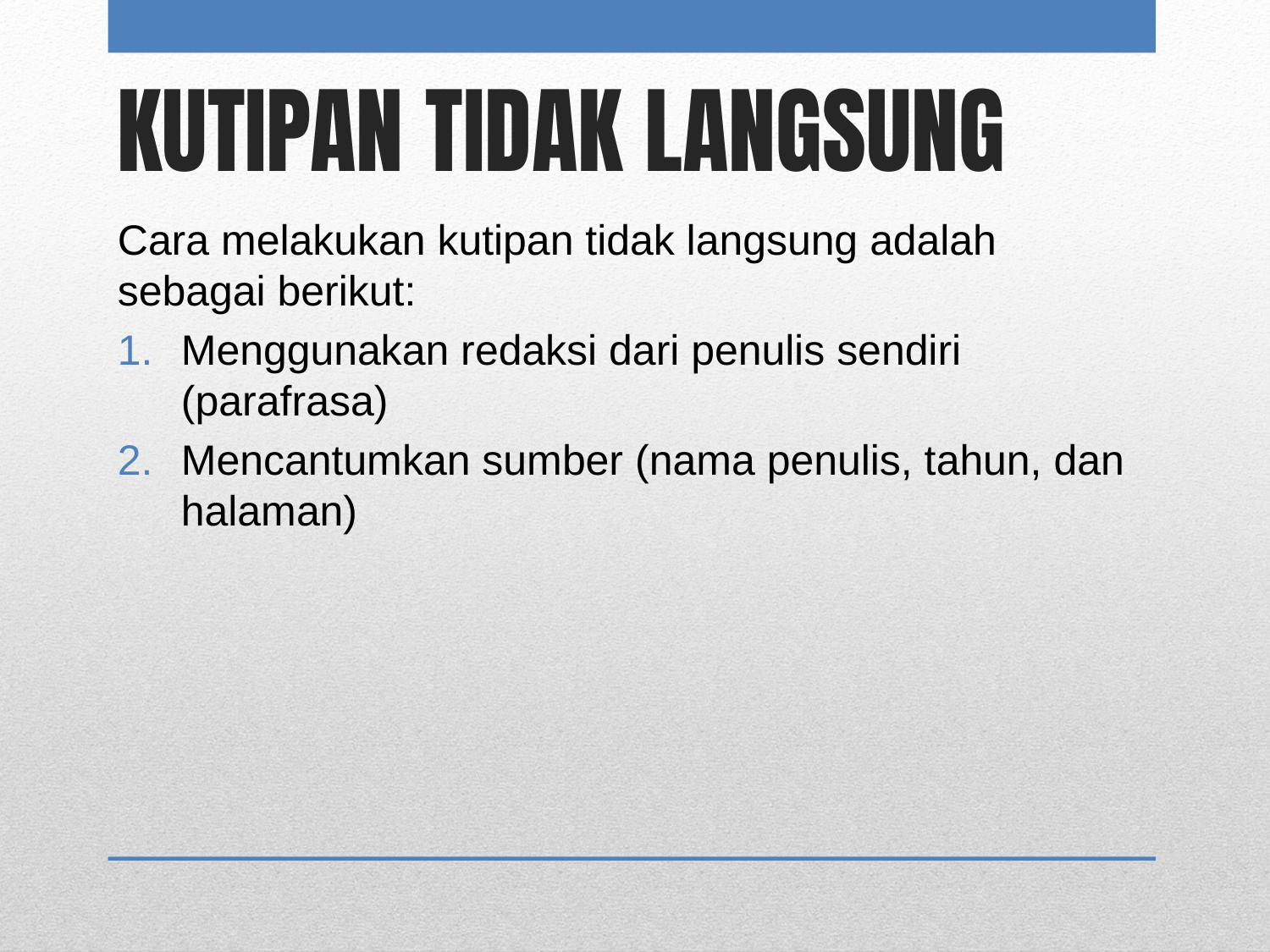

# KUTIPAN TIDAK LANGSUNG
Cara melakukan kutipan tidak langsung adalah sebagai berikut:
Menggunakan redaksi dari penulis sendiri (parafrasa)
Mencantumkan sumber (nama penulis, tahun, dan halaman)